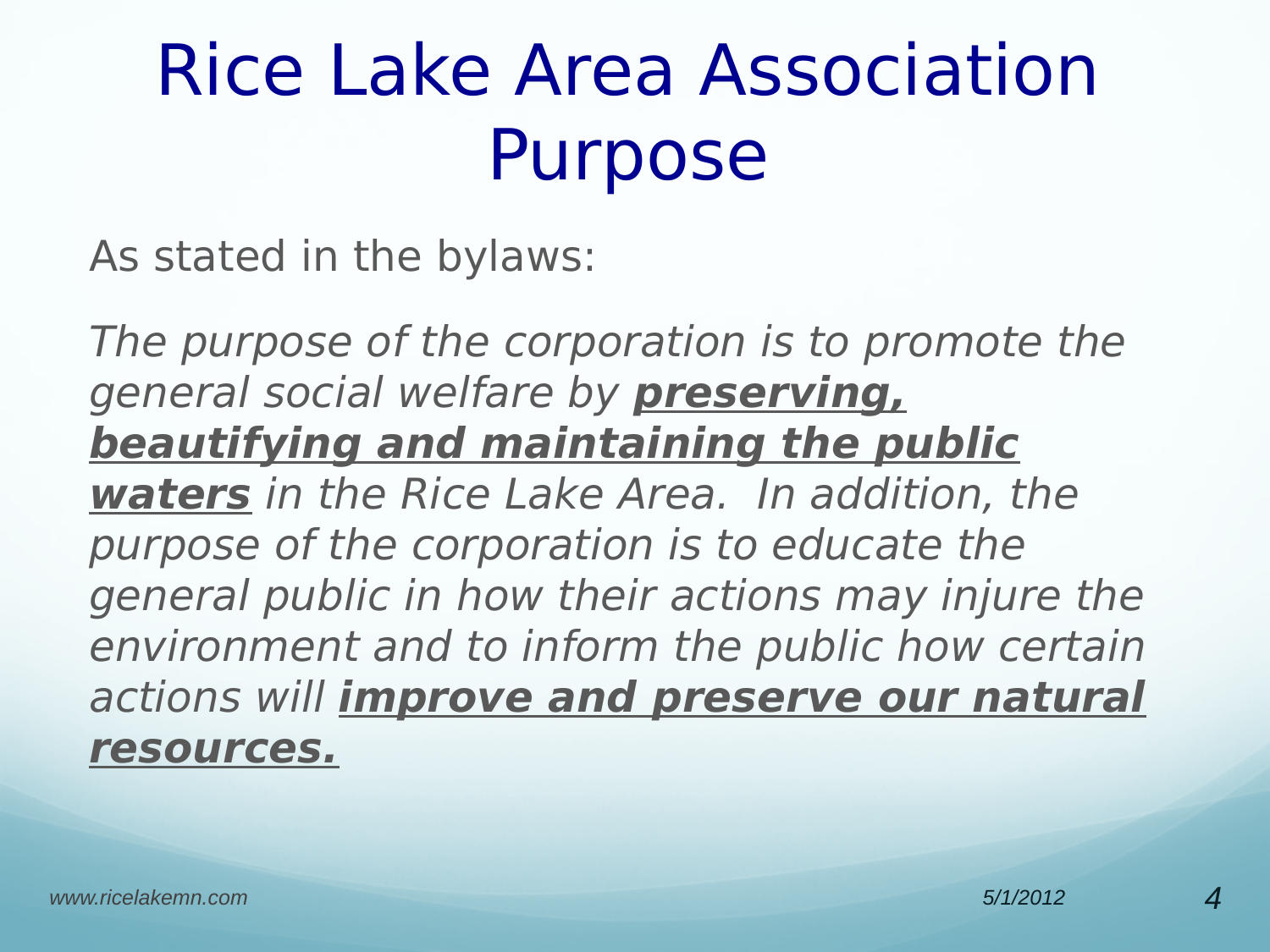

# Rice Lake Area Association Purpose
As stated in the bylaws:
The purpose of the corporation is to promote the general social welfare by preserving, beautifying and maintaining the public waters in the Rice Lake Area.  In addition, the purpose of the corporation is to educate the general public in how their actions may injure the environment and to inform the public how certain actions will improve and preserve our natural resources.

www.ricelakemn.com
5/1/2012
4